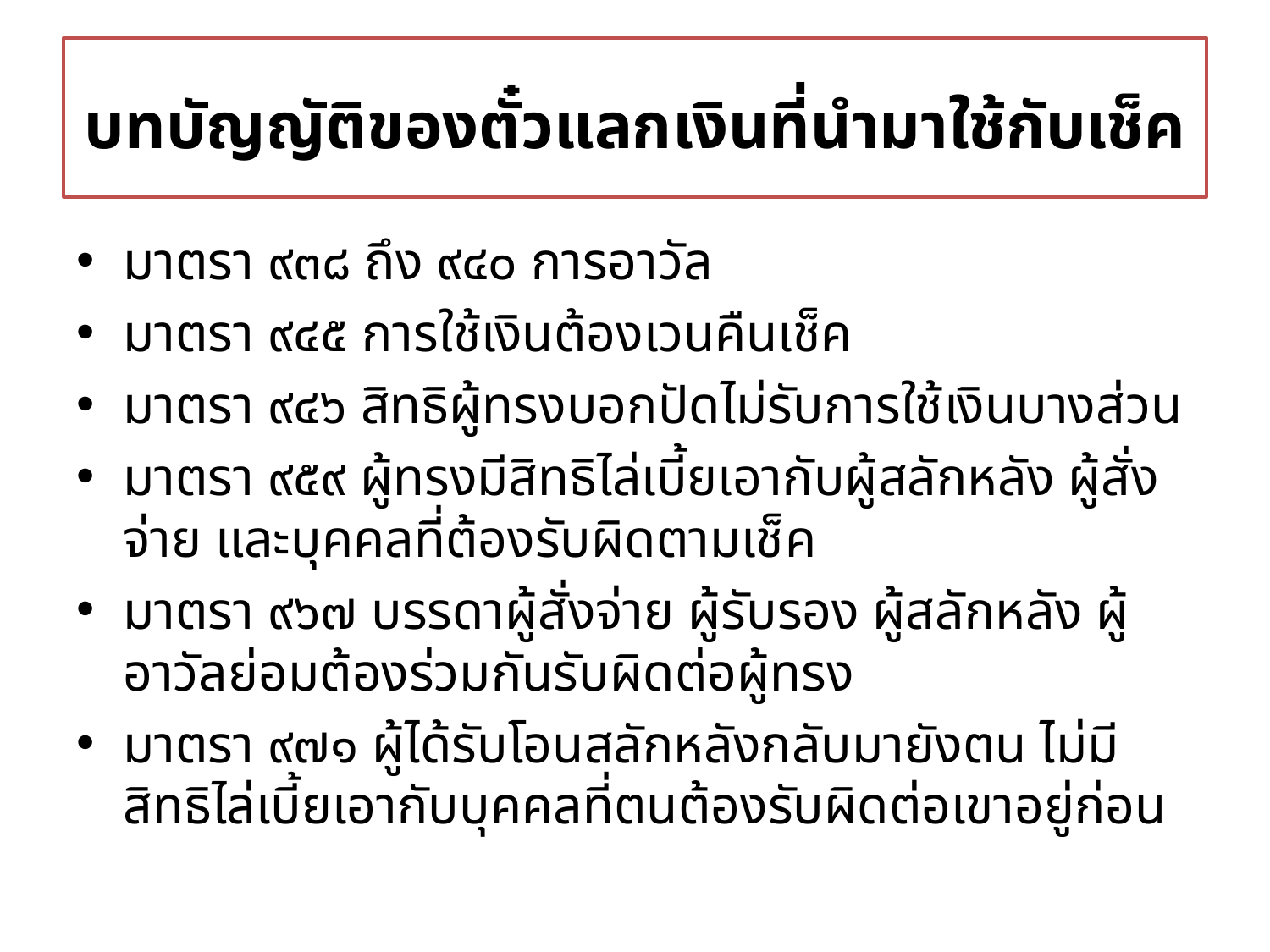

# บทบัญญัติของตั๋วแลกเงินที่นำมาใช้กับเช็ค
มาตรา ๙๓๘ ถึง ๙๔๐ การอาวัล
มาตรา ๙๔๕ การใช้เงินต้องเวนคืนเช็ค
มาตรา ๙๔๖ สิทธิผู้ทรงบอกปัดไม่รับการใช้เงินบางส่วน
มาตรา ๙๕๙ ผู้ทรงมีสิทธิไล่เบี้ยเอากับผู้สลักหลัง ผู้สั่งจ่าย และบุคคลที่ต้องรับผิดตามเช็ค
มาตรา ๙๖๗ บรรดาผู้สั่งจ่าย ผู้รับรอง ผู้สลักหลัง ผู้อาวัลย่อมต้องร่วมกันรับผิดต่อผู้ทรง
มาตรา ๙๗๑ ผู้ได้รับโอนสลักหลังกลับมายังตน ไม่มีสิทธิไล่เบี้ยเอากับบุคคลที่ตนต้องรับผิดต่อเขาอยู่ก่อน